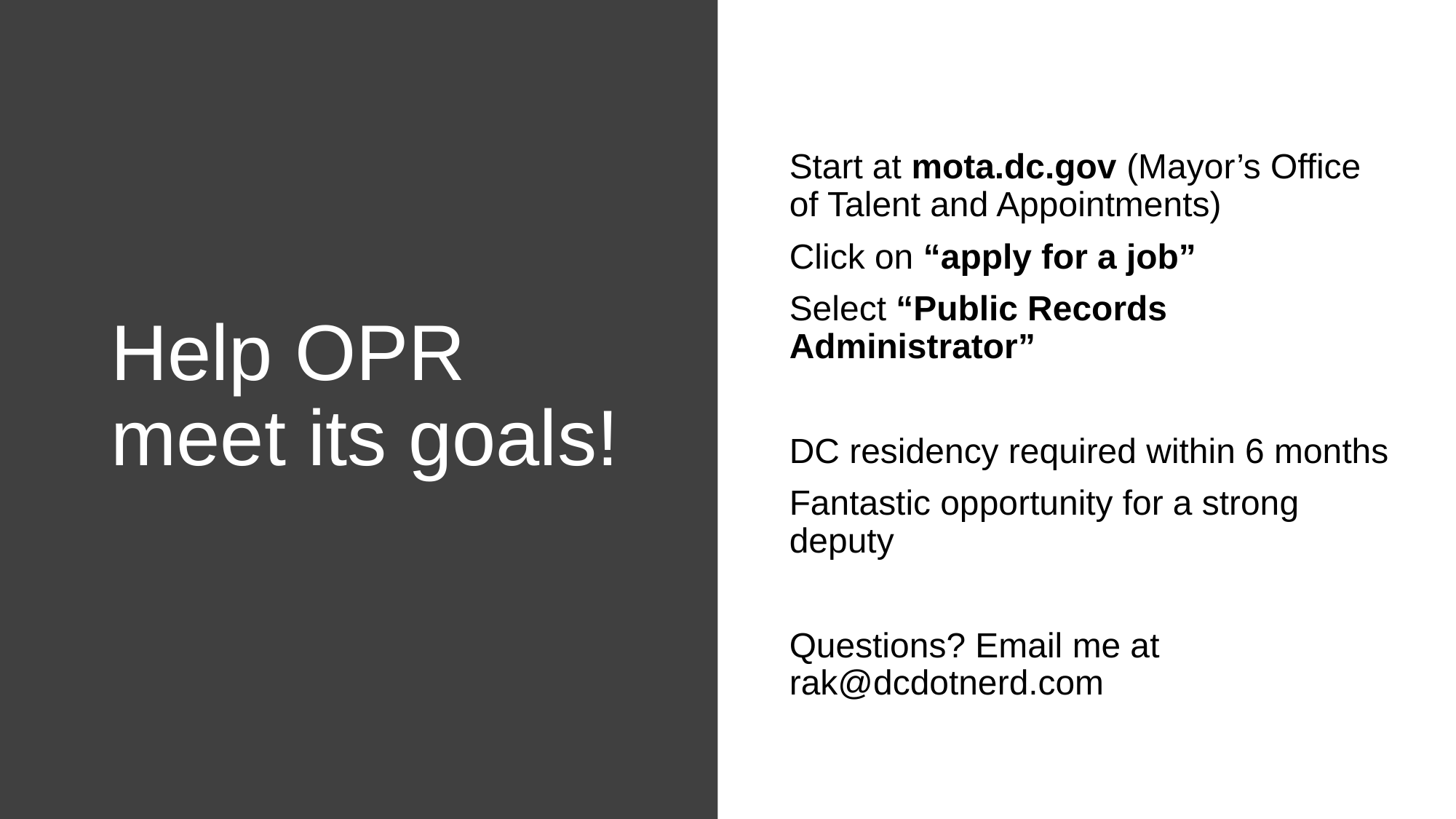

# Help OPR meet its goals!

Start at mota.dc.gov (Mayor’s Office of Talent and Appointments)
Click on “apply for a job”
Select “Public Records Administrator”

DC residency required within 6 months
Fantastic opportunity for a strong deputy

Questions? Email me at rak@dcdotnerd.com